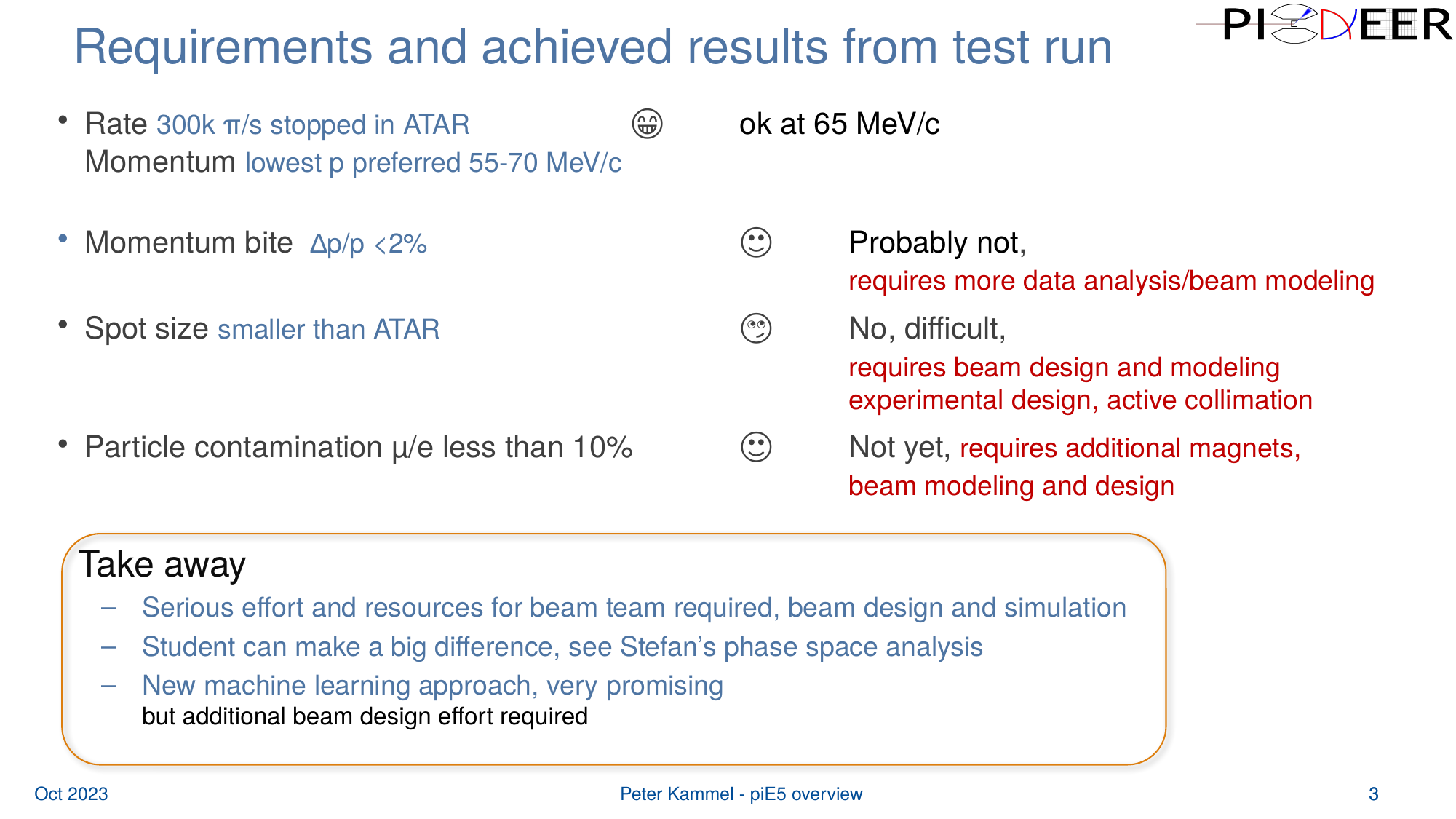

# Requirements and achieved results from test run
Rate 300k π/s stopped in ATAR                	😁	ok at 65 MeV/c
Momentum lowest p preferred 55-70 MeV/c
Momentum bite  ∆p/p <2%			🙂	Probably not,
							requires more data analysis/beam modeling
Spot size smaller than ATAR                              	🙄	No, difficult,
							requires beam design and modeling
							experimental design, active collimation
Particle contamination µ/e less than 10% 	🙂 	Not yet, requires additional magnets,								beam modeling and design
  Take away
Serious effort and resources for beam team required, beam design and simulation
Student can make a big difference, see Stefan’s phase space analysis
New machine learning approach, very promising
but additional beam design effort required

Oct 2023
Peter Kammel - piE5 overview
3